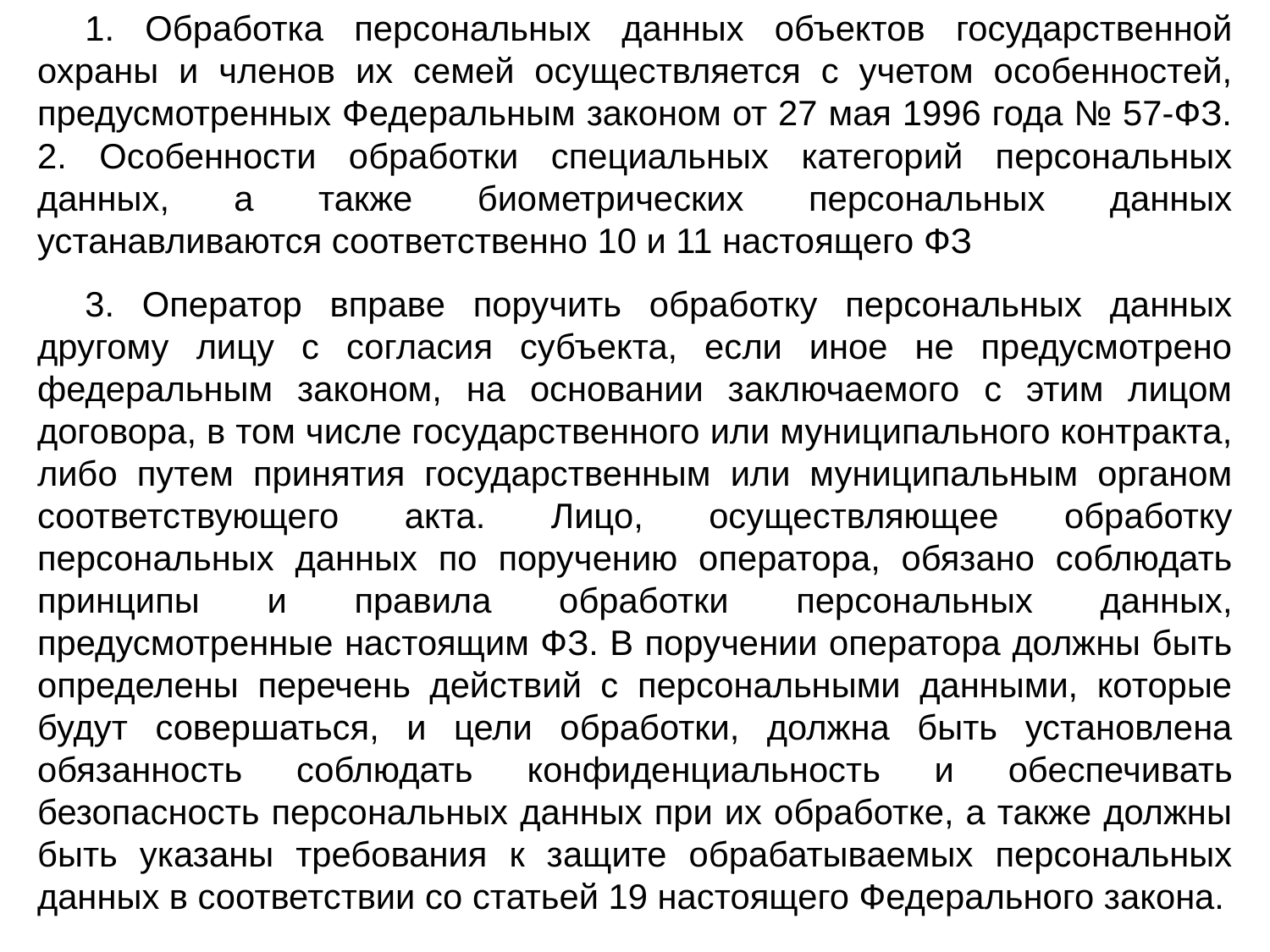

1. Обработка персональных данных объектов государственной охраны и членов их семей осуществляется с учетом особенностей, предусмотренных Федеральным законом от 27 мая 1996 года № 57-ФЗ. 2. Особенности обработки специальных категорий персональных данных, а также биометрических персональных данных устанавливаются соответственно 10 и 11 настоящего ФЗ
3. Оператор вправе поручить обработку персональных данных другому лицу с согласия субъекта, если иное не предусмотрено федеральным законом, на основании заключаемого с этим лицом договора, в том числе государственного или муниципального контракта, либо путем принятия государственным или муниципальным органом соответствующего акта. Лицо, осуществляющее обработку персональных данных по поручению оператора, обязано соблюдать принципы и правила обработки персональных данных, предусмотренные настоящим ФЗ. В поручении оператора должны быть определены перечень действий с персональными данными, которые будут совершаться, и цели обработки, должна быть установлена обязанность соблюдать конфиденциальность и обеспечивать безопасность персональных данных при их обработке, а также должны быть указаны требования к защите обрабатываемых персональных данных в соответствии со статьей 19 настоящего Федерального закона.